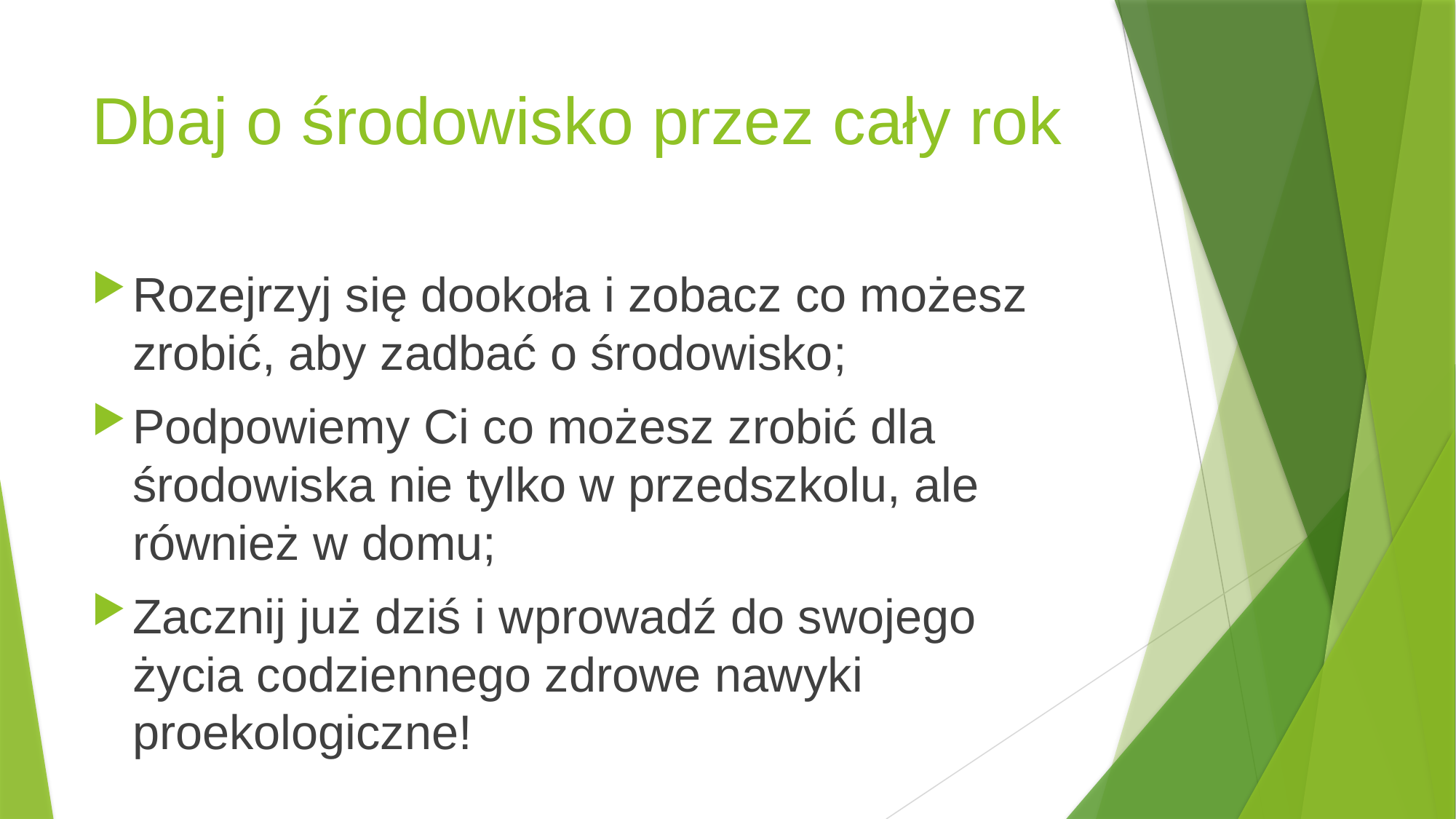

# Dbaj o środowisko przez cały rok
Rozejrzyj się dookoła i zobacz co możesz zrobić, aby zadbać o środowisko;
Podpowiemy Ci co możesz zrobić dla środowiska nie tylko w przedszkolu, ale również w domu;
Zacznij już dziś i wprowadź do swojego życia codziennego zdrowe nawyki proekologiczne!